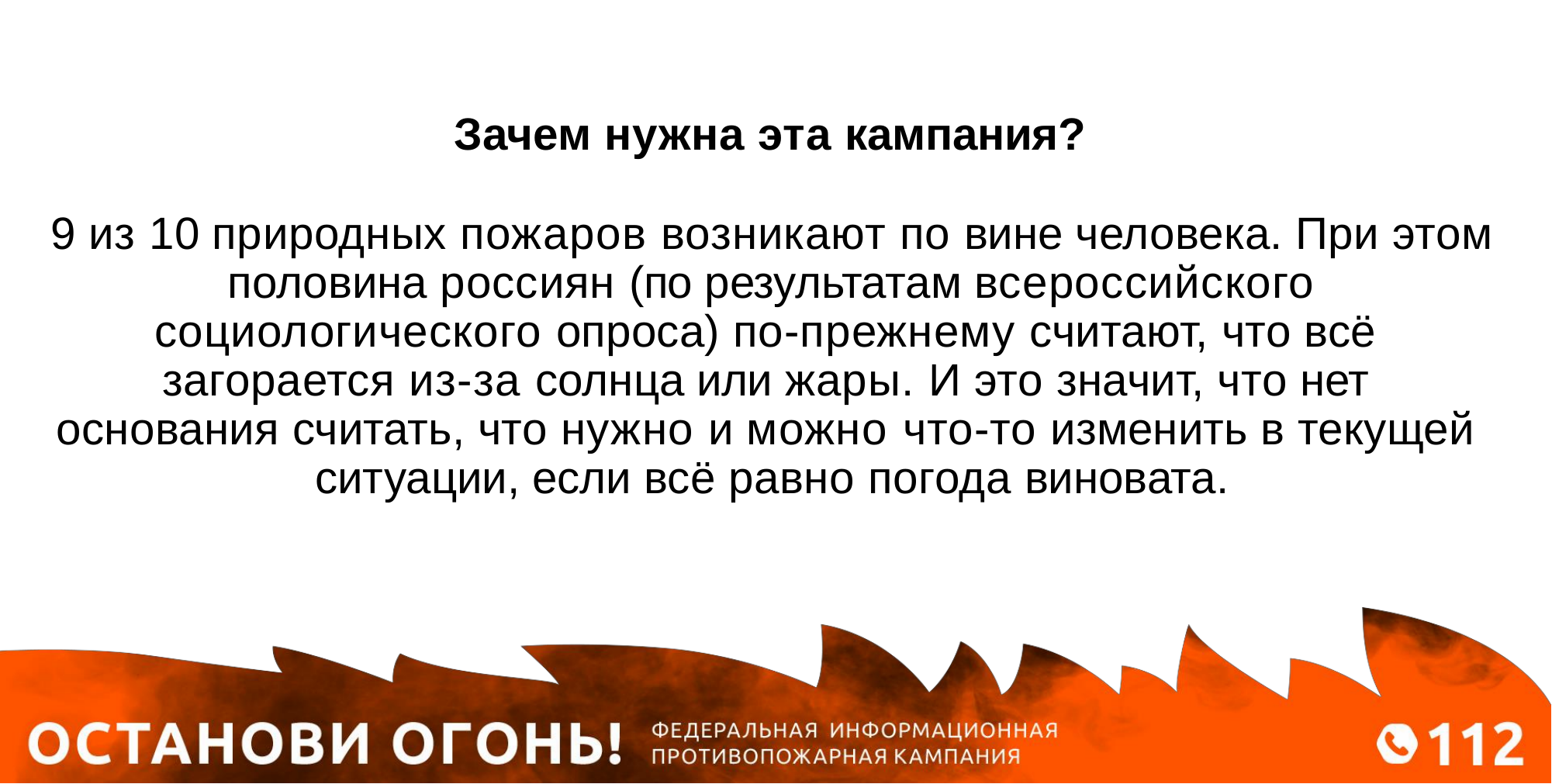

Зачем нужна эта кампания?

9 из 10 природных пожаров возникают по вине человека. При этом  половина россиян (по результатам всероссийского  социологического опроса) по-прежнему считают, что всё  загорается из-за солнца или жары. И это значит, что нет  основания считать, что нужно и можно что-то изменить в текущей  ситуации, если всё равно погода виновата.